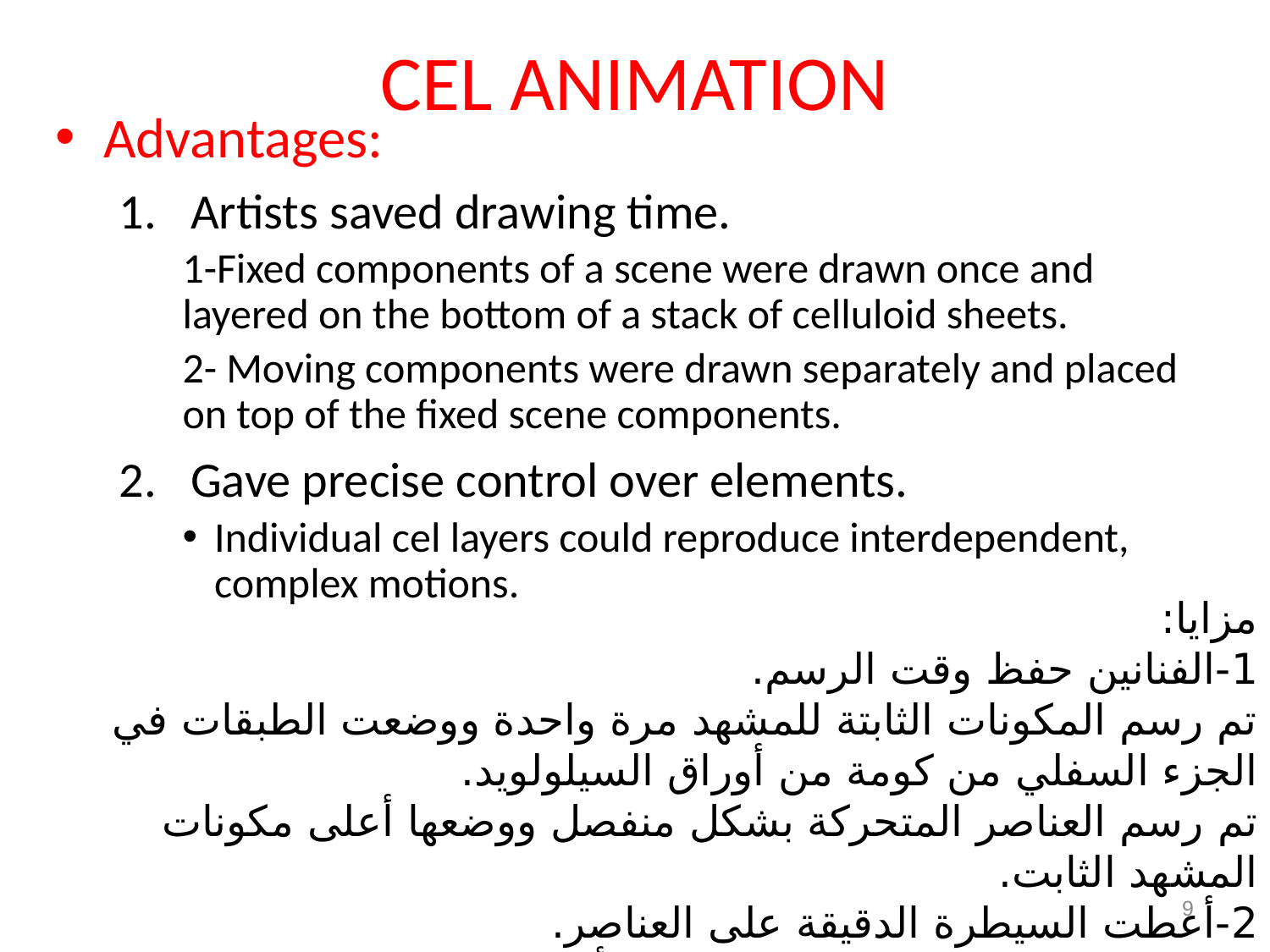

# CEL ANIMATION
Advantages:
Artists saved drawing time.
1-Fixed components of a scene were drawn once and layered on the bottom of a stack of celluloid sheets.
2- Moving components were drawn separately and placed on top of the fixed scene components.
Gave precise control over elements.
Individual cel layers could reproduce interdependent, complex motions.
مزايا:
1-الفنانين حفظ وقت الرسم.
تم رسم المكونات الثابتة للمشهد مرة واحدة ووضعت الطبقات في الجزء السفلي من كومة من أوراق السيلولويد.
تم رسم العناصر المتحركة بشكل منفصل ووضعها أعلى مكونات المشهد الثابت.
2-أعطت السيطرة الدقيقة على العناصر.
يمكن لطبقات الخلايا السلوية الفردية أن تستنسخ حركات معقدة ومترابطة.
9